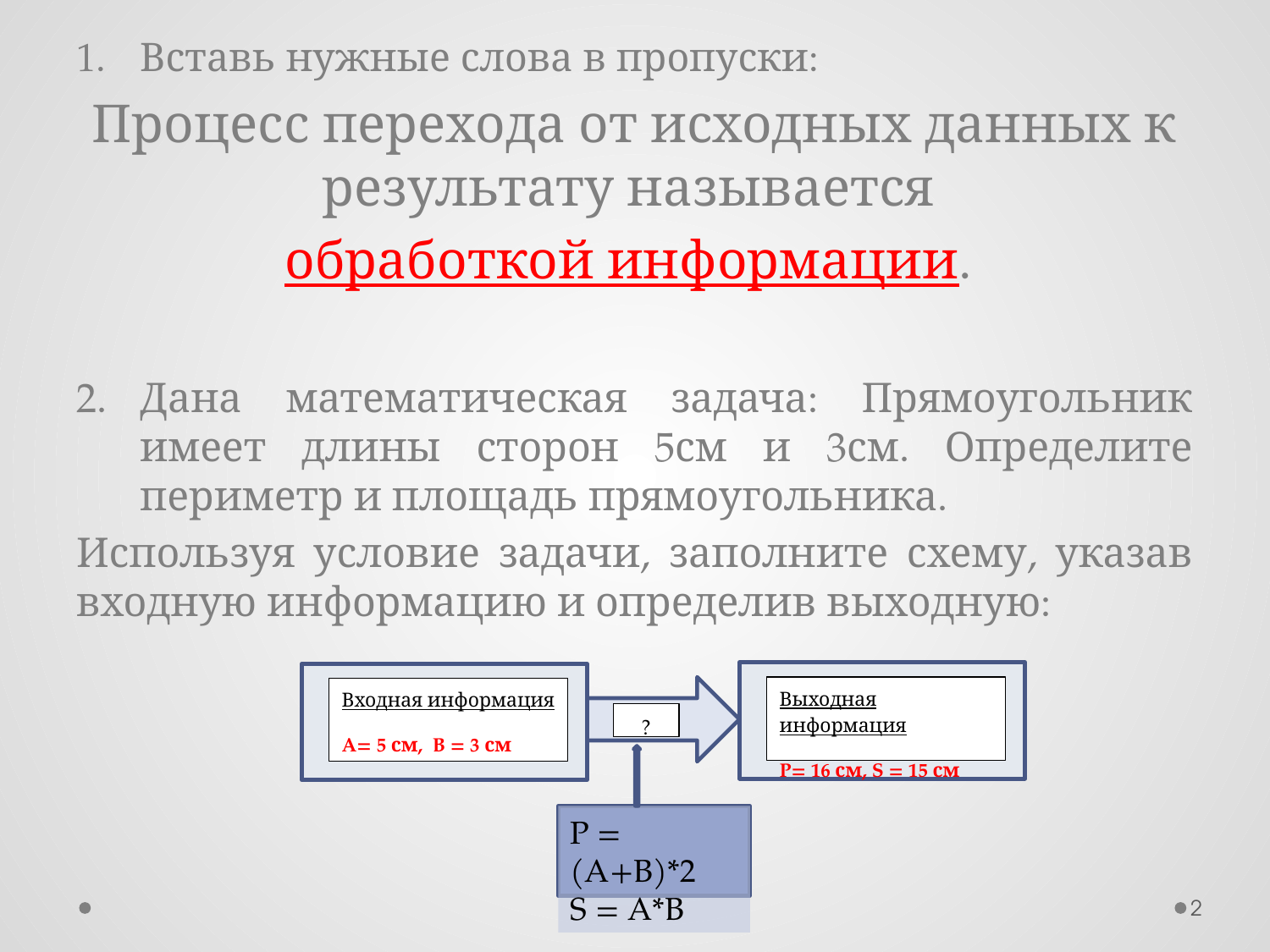

Вставь нужные слова в пропуски:
Процесс перехода от исходных данных к результату называется
обработкой информации.

Дана математическая задача: Прямоугольник имеет длины сторон 5см и 3см. Определите периметр и площадь прямоугольника.
Используя условие задачи, заполните схему, указав входную информацию и определив выходную:

Выходная информация
P= 16 см, S = 15 см

Входная информация
A= 5 см,  B = 3 см

?

P = (A+B)*2
S = A*B
2